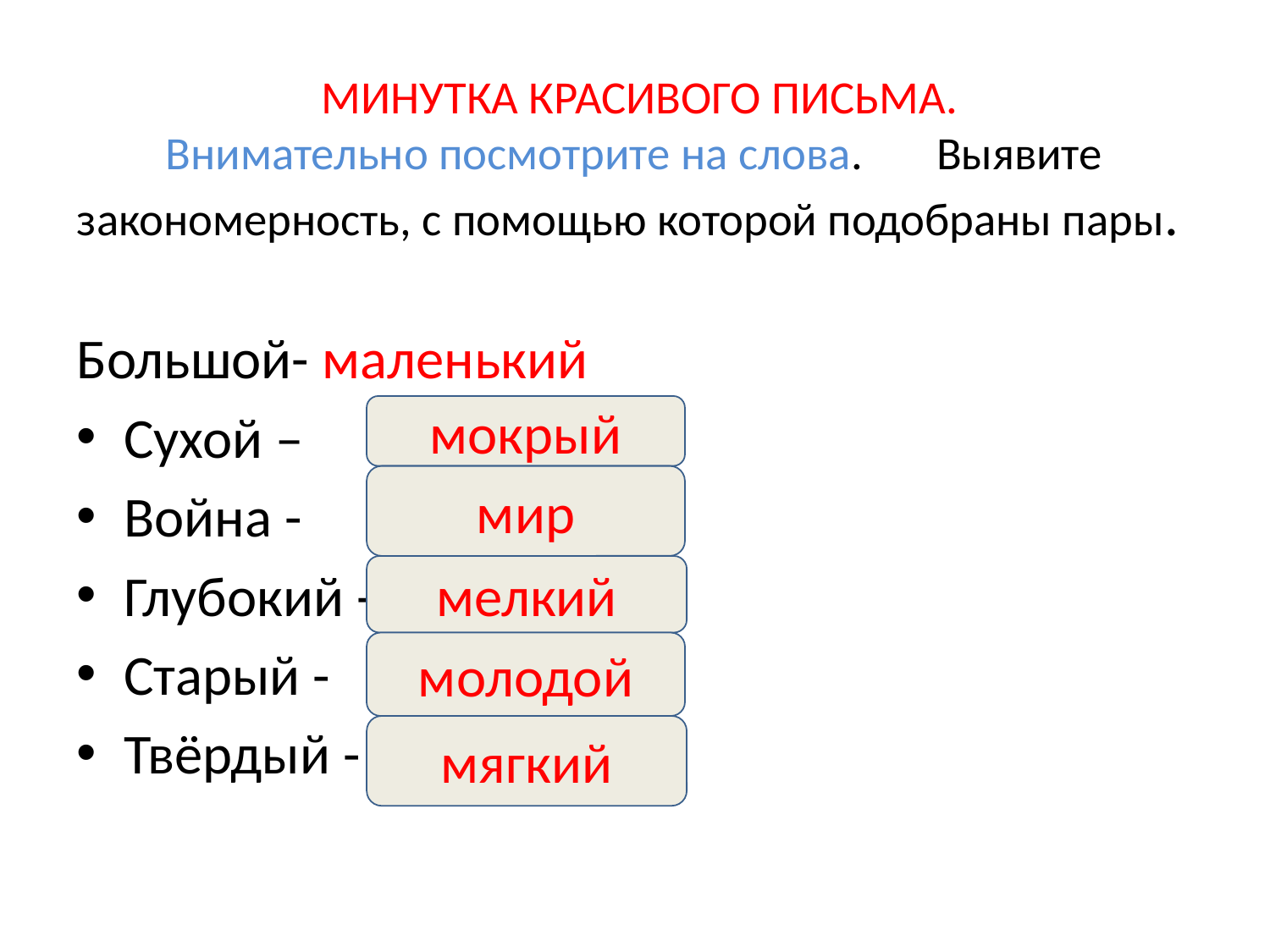

# МИНУТКА КРАСИВОГО ПИСЬМА. Внимательно посмотрите на слова.       Выявите закономерность, с помощью которой подобраны пары.
Большой- маленький
Сухой –
Война -
Глубокий -
Старый -
Твёрдый -

мокрый
мир
мелкий
молодой
мягкий